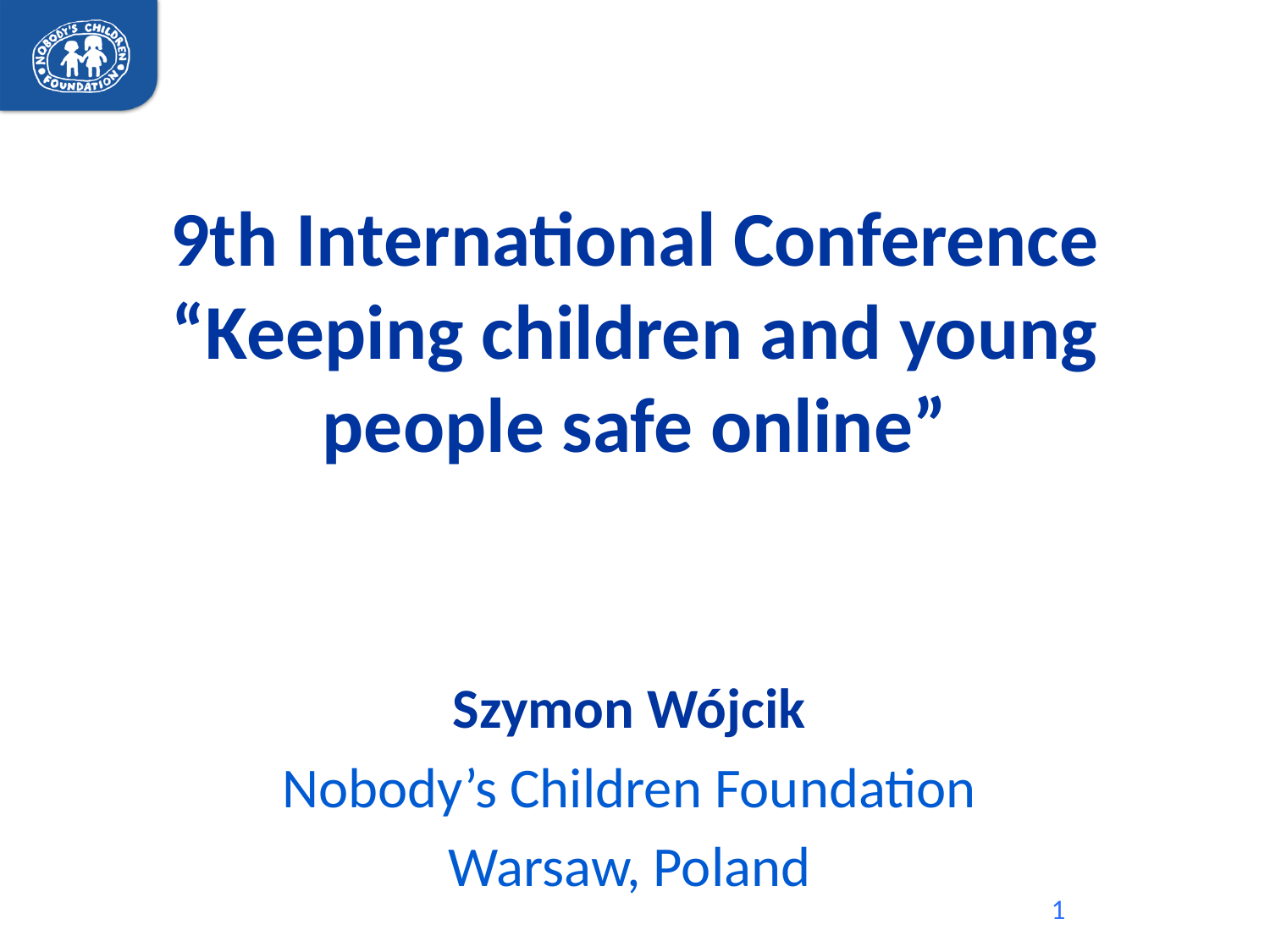

# 9th International Conference “Keeping children and young people safe online”
Szymon Wójcik
Nobody’s Children Foundation
Warsaw, Poland
1